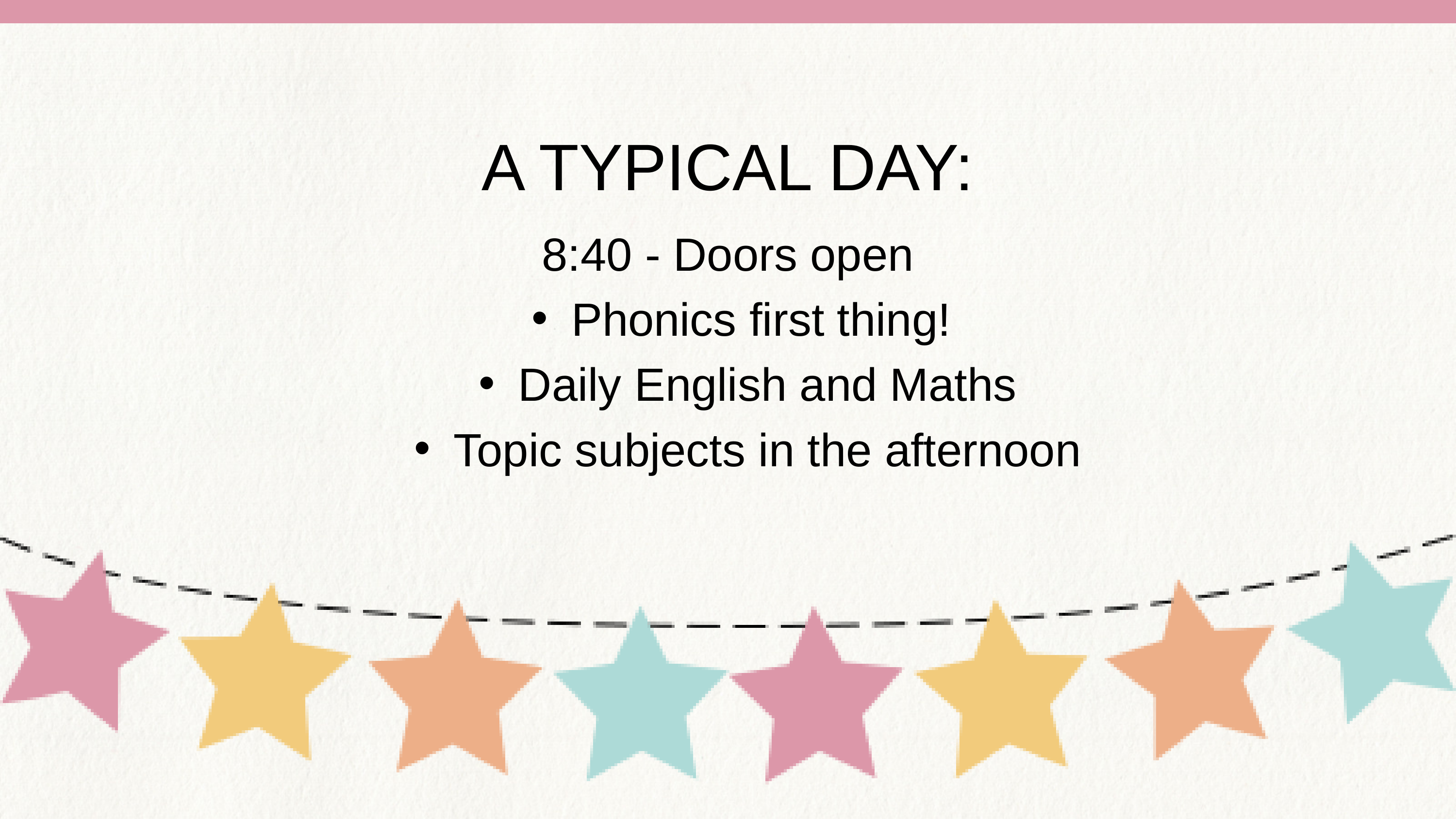

A TYPICAL DAY:
8:40 - Doors open
Phonics first thing!
Daily English and Maths
Topic subjects in the afternoon